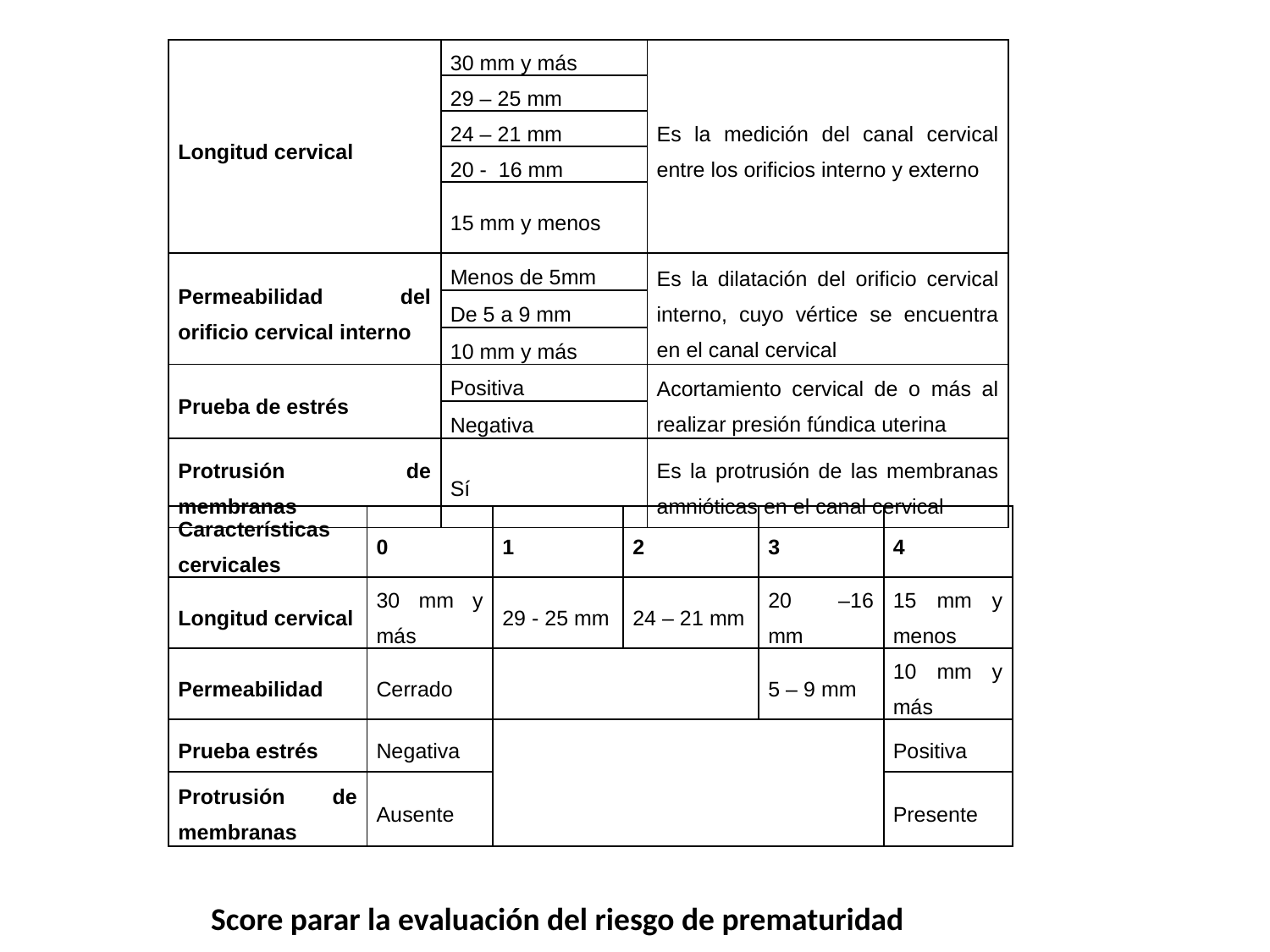

| Longitud cervical | 30 mm y más | Es la medición del canal cervical entre los orificios interno y externo |
| --- | --- | --- |
|  | 29 – 25 mm |  |
|  | 24 – 21 mm |  |
|  | 20 - 16 mm |  |
|  | 15 mm y menos |  |
| Permeabilidad del orificio cervical interno | Menos de 5mm | Es la dilatación del orificio cervical interno, cuyo vértice se encuentra en el canal cervical |
|  | De 5 a 9 mm |  |
|  | 10 mm y más |  |
| Prueba de estrés | Positiva | Acortamiento cervical de o más al realizar presión fúndica uterina |
|  | Negativa |  |
| Protrusión de membranas | Sí | Es la protrusión de las membranas amnióticas en el canal cervical |
| Características cervicales | 0 | 1 | 2 | 3 | 4 |
| --- | --- | --- | --- | --- | --- |
| Longitud cervical | 30 mm y más | 29 - 25 mm | 24 – 21 mm | 20 –16 mm | 15 mm y menos |
| Permeabilidad | Cerrado |  |  | 5 – 9 mm | 10 mm y más |
| Prueba estrés | Negativa |  |  |  | Positiva |
| Protrusión de membranas | Ausente |  |  |  | Presente |
Score parar la evaluación del riesgo de prematuridad